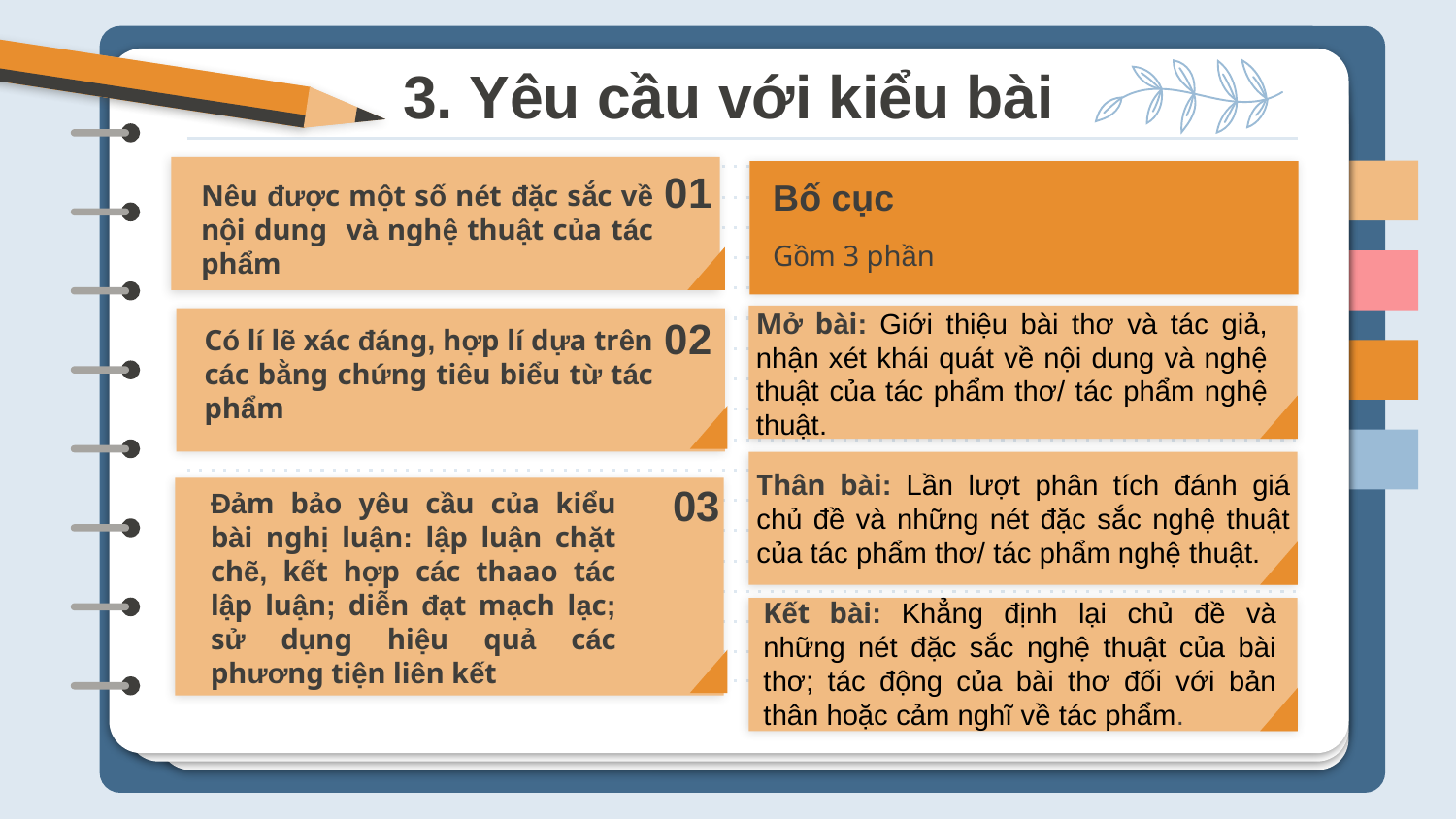

# 3. Yêu cầu với kiểu bài

Bố cục
01
Nêu được một số nét đặc sắc về nội dung  và nghệ thuật của tác phẩm
Gồm 3 phần

Mở bài: Giới thiệu bài thơ và tác giả, nhận xét khái quát về nội dung và nghệ thuật của tác phẩm thơ/ tác phẩm nghệ thuật.
Có lí lẽ xác đáng, hợp lí dựa trên các bằng chứng tiêu biểu từ tác phẩm

02

Thân bài: Lần lượt phân tích đánh giá chủ đề và những nét đặc sắc nghệ thuật của tác phẩm thơ/ tác phẩm nghệ thuật.

03
Đảm bảo yêu cầu của kiểu bài nghị luận: lập luận chặt chẽ, kết hợp các thaao tác lập luận; diễn đạt mạch lạc; sử dụng hiệu quả các phương tiện liên kết

Kết bài: Khẳng định lại chủ đề và những nét đặc sắc nghệ thuật của bài thơ; tác động của bài thơ đối với bản thân hoặc cảm nghĩ về tác phẩm.